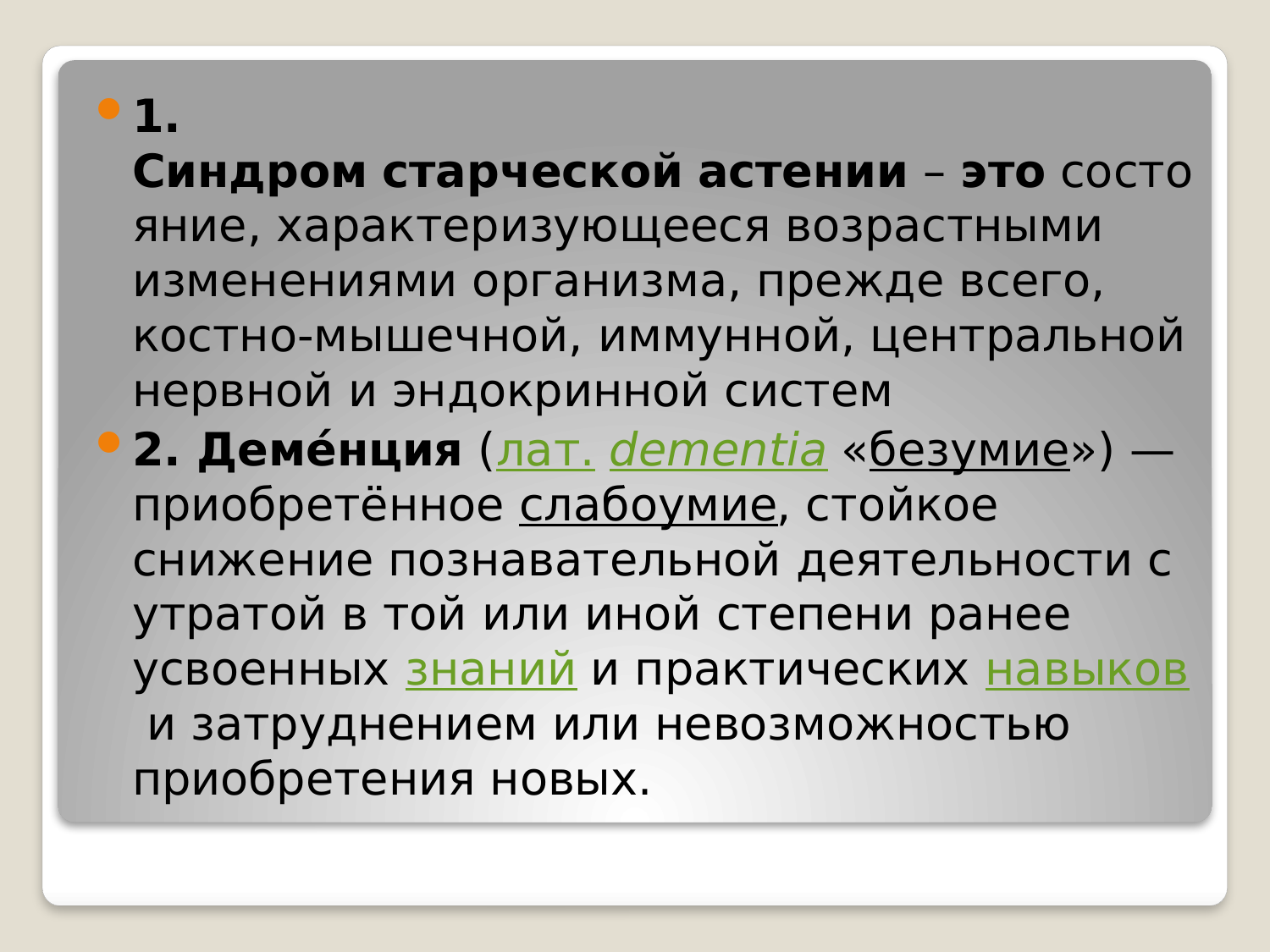

1. Синдром старческой астении – это состояние, характеризующееся возрастными изменениями организма, прежде всего, костно-мышечной, иммунной, центральной нервной и эндокринной систем
2. Деме́нция (лат. dementia «безумие») — приобретённое слабоумие, стойкое снижение познавательной деятельности с утратой в той или иной степени ранее усвоенных знаний и практических навыков и затруднением или невозможностью приобретения новых.